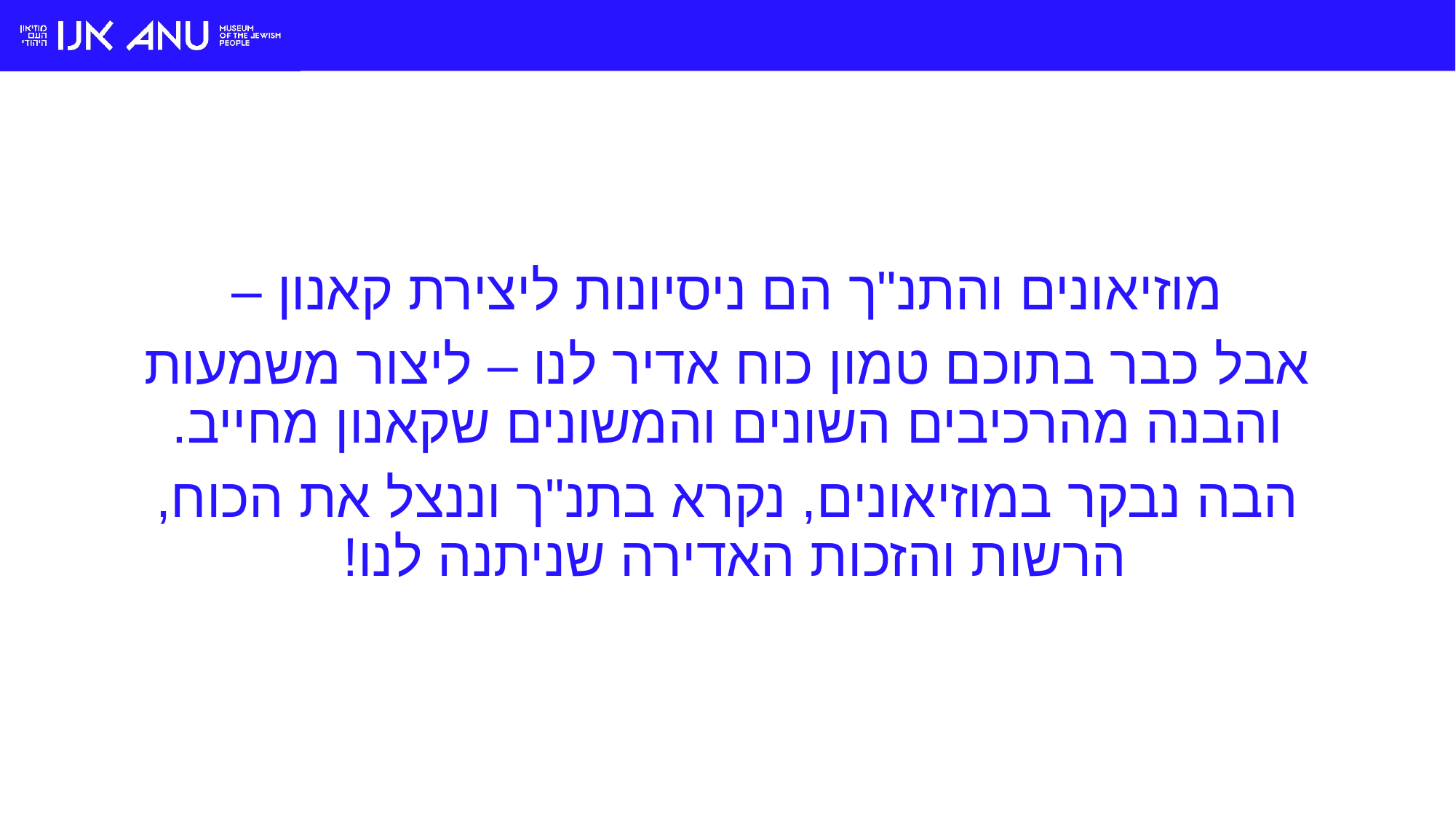

מוזיאונים והתנ"ך הם ניסיונות ליצירת קאנון –
אבל כבר בתוכם טמון כוח אדיר לנו – ליצור משמעות והבנה מהרכיבים השונים והמשונים שקאנון מחייב.
הבה נבקר במוזיאונים, נקרא בתנ"ך וננצל את הכוח, הרשות והזכות האדירה שניתנה לנו!